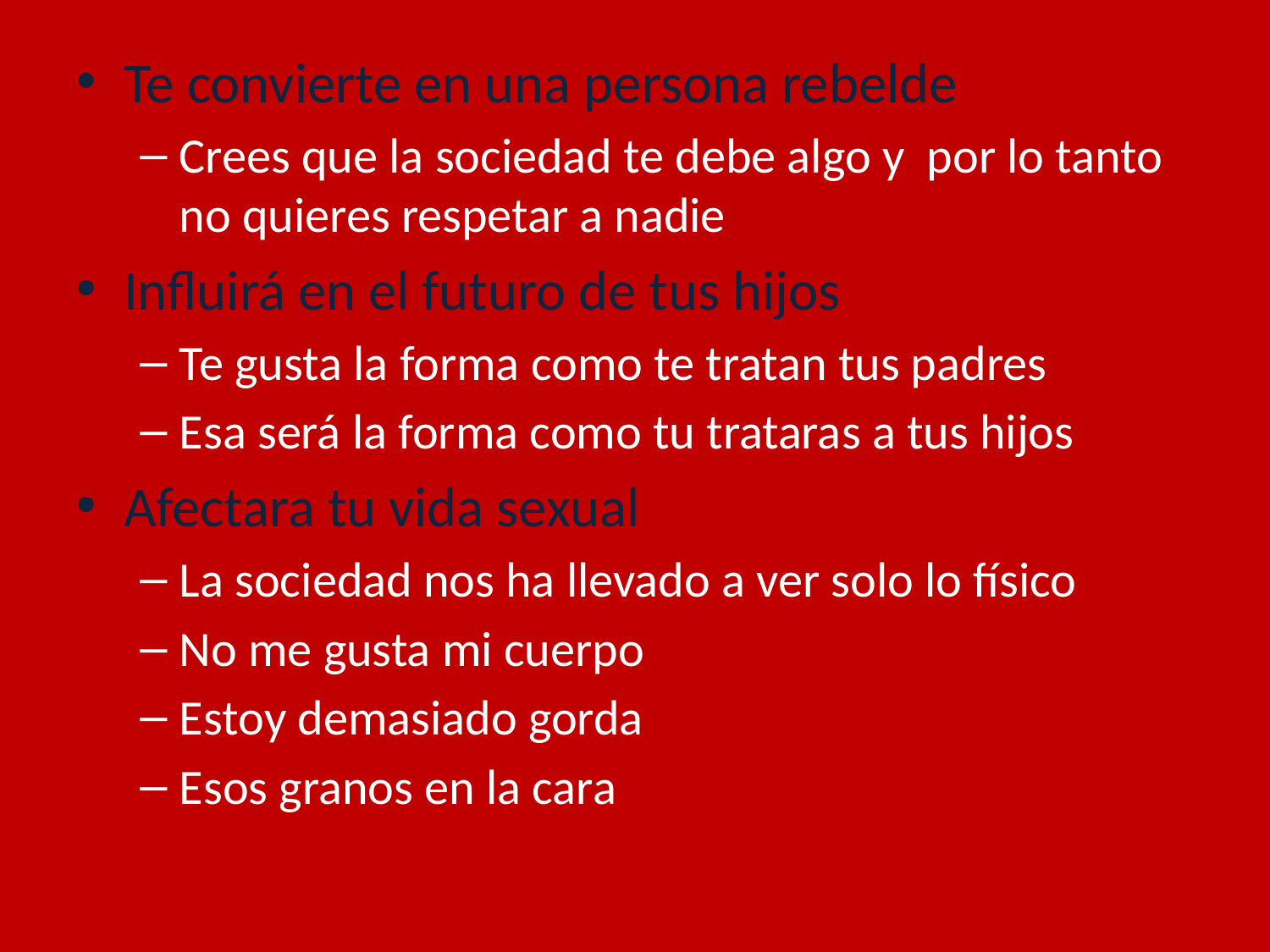

Te convierte en una persona rebelde
Crees que la sociedad te debe algo y  por lo tanto no quieres respetar a nadie
Influirá en el futuro de tus hijos
Te gusta la forma como te tratan tus padres
Esa será la forma como tu trataras a tus hijos
Afectara tu vida sexual
La sociedad nos ha llevado a ver solo lo físico
No me gusta mi cuerpo
Estoy demasiado gorda
Esos granos en la cara